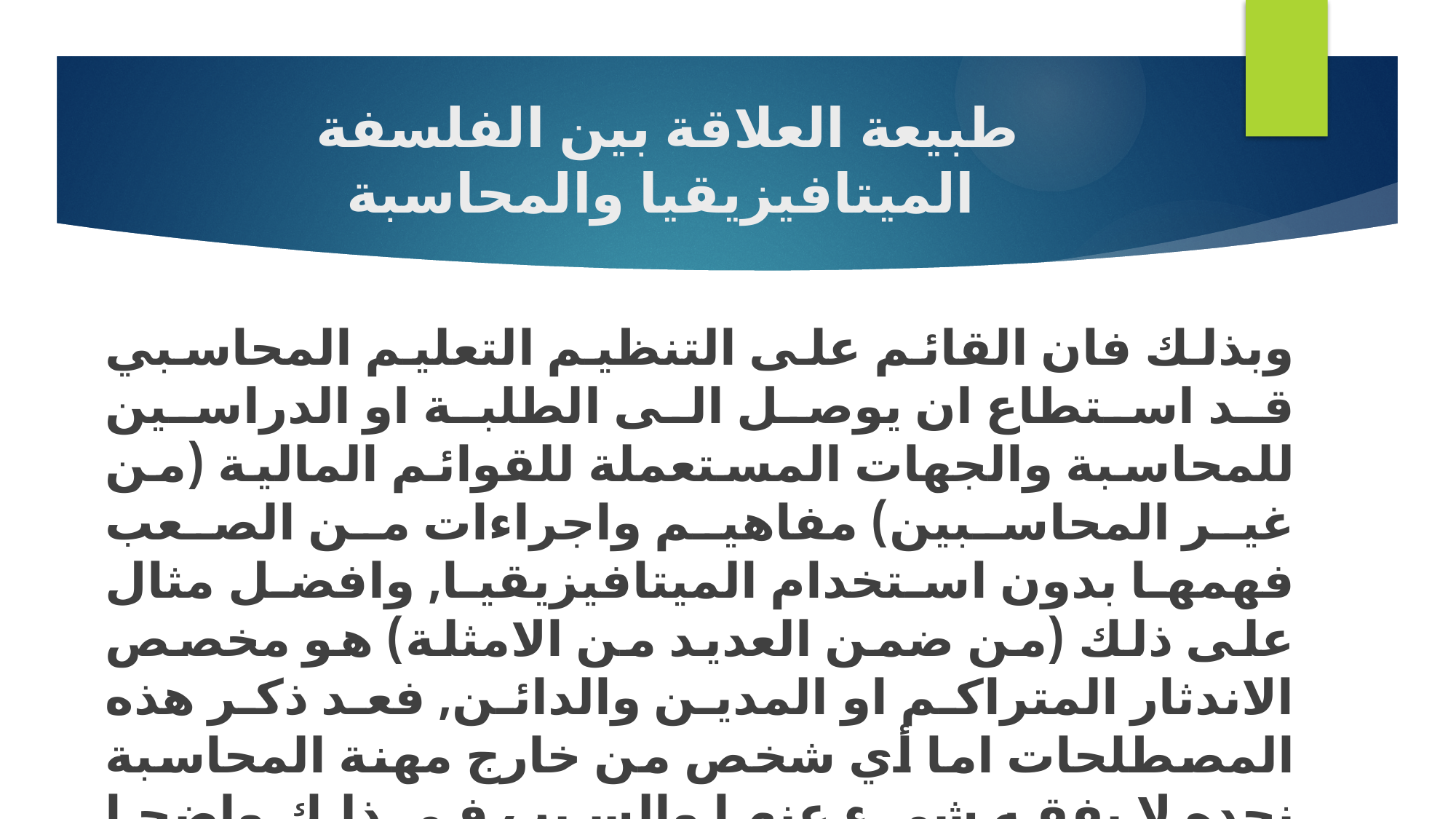

# طبيعة العلاقة بين الفلسفة الميتافيزيقيا والمحاسبة
وبذلك فان القائم على التنظيم التعليم المحاسبي قد استطاع ان يوصل الى الطلبة او الدراسين للمحاسبة والجهات المستعملة للقوائم المالية (من غير المحاسبين) مفاهيم واجراءات من الصعب فهمها بدون استخدام الميتافيزيقيا, وافضل مثال على ذلك (من ضمن العديد من الامثلة) هو مخصص الاندثار المتراكم او المدين والدائن, فعد ذكر هذه المصطلحات اما أي شخص من خارج مهنة المحاسبة نجده لا يفقه شيء عنها والسبب في ذلك واضحا وهو عدم وجود تداول داخل المجتمع العام لهذه المفردات او المصطلحات.